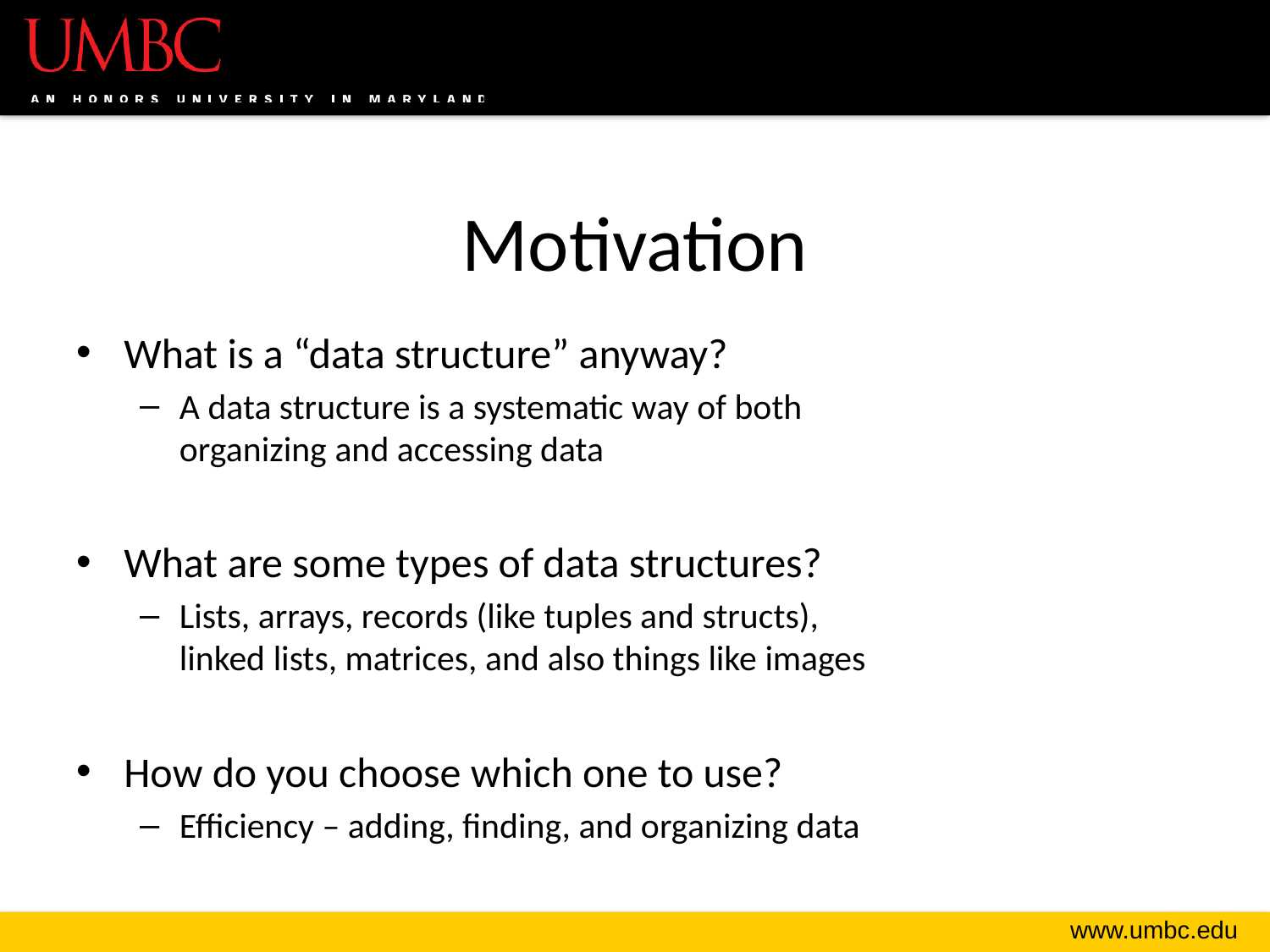

# Motivation
What is a “data structure” anyway?
A data structure is a systematic way of both
organizing and accessing data

What are some types of data structures?
Lists, arrays, records (like tuples and structs),
linked lists, matrices, and also things like images

How do you choose which one to use?
Efficiency – adding, finding, and organizing data